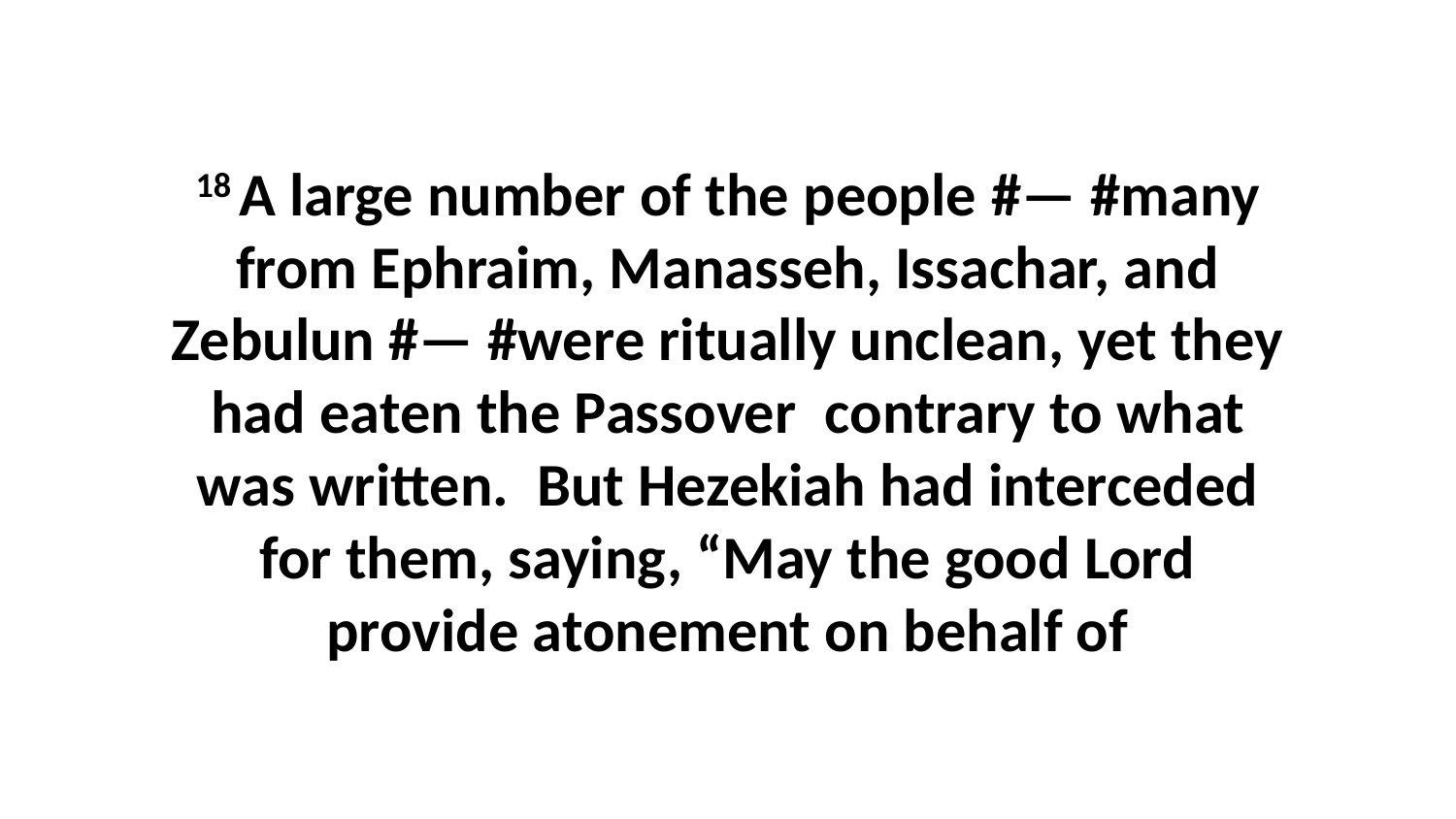

18 A large number of the people #— #many from Ephraim, Manasseh, Issachar, and Zebulun #— #were ritually unclean, yet they had eaten the Passover  contrary to what was written.  But Hezekiah had interceded for them, saying, “May the good Lord provide atonement on behalf of